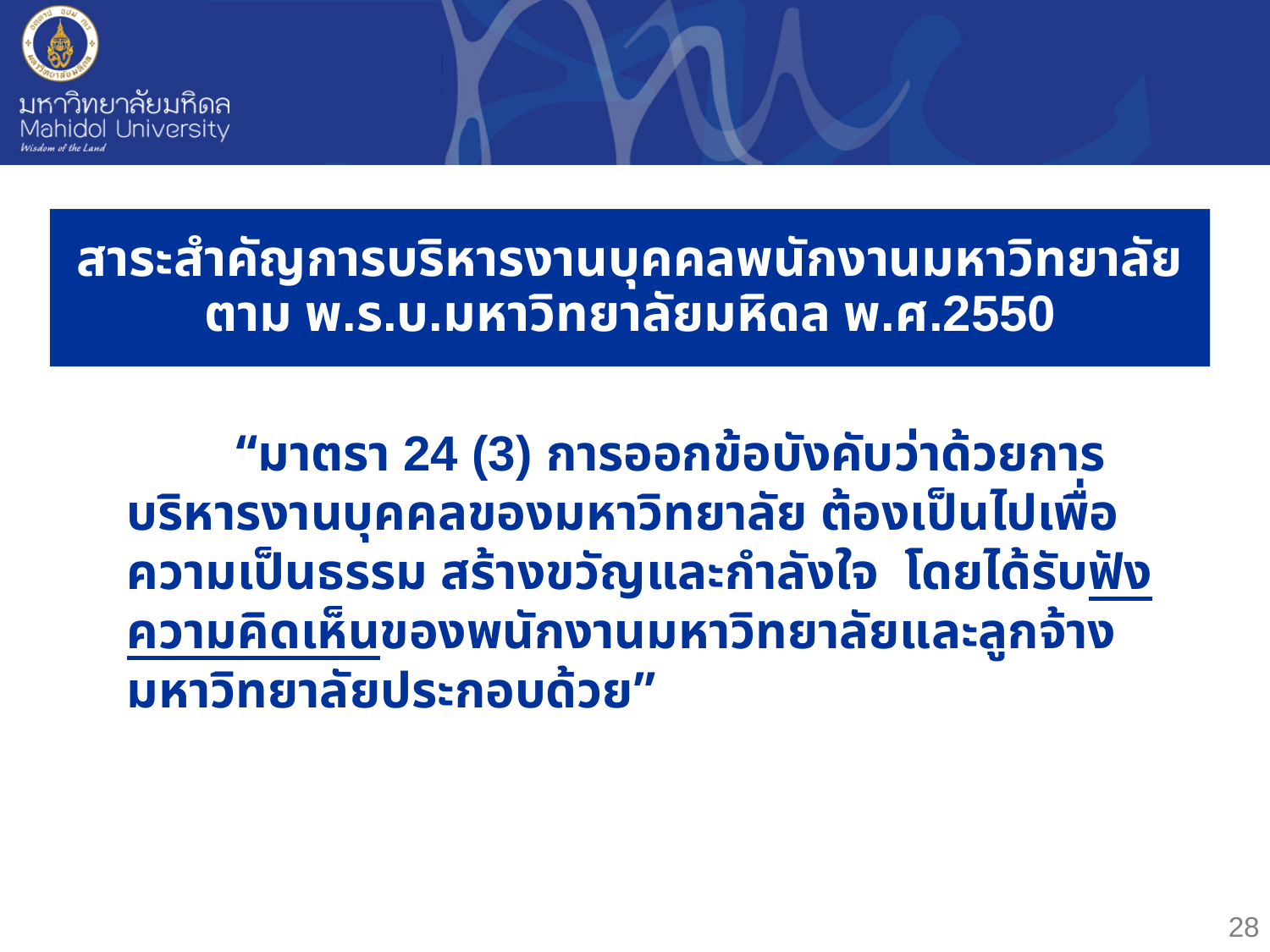

# สาระสำคัญการบริหารงานบุคคลพนักงานมหาวิทยาลัยตาม พ.ร.บ.มหาวิทยาลัยมหิดล พ.ศ.2550

               “มาตรา 24 (3) การออกข้อบังคับว่าด้วยการบริหารงานบุคคลของมหาวิทยาลัย ต้องเป็นไปเพื่อความเป็นธรรม สร้างขวัญและกำลังใจ  โดยได้รับฟังความคิดเห็นของพนักงานมหาวิทยาลัยและลูกจ้างมหาวิทยาลัยประกอบด้วย”

28